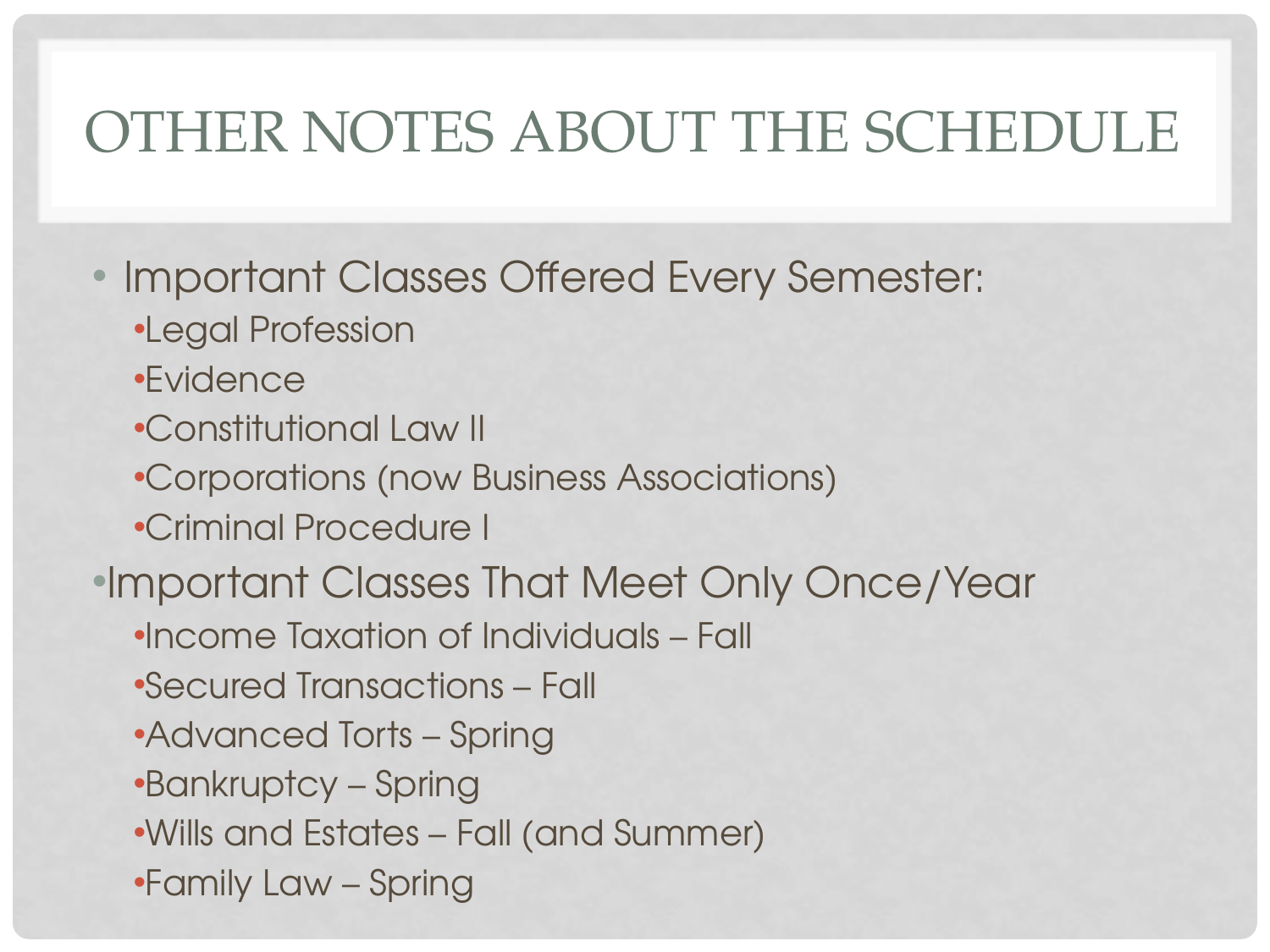

# Other Notes About The Schedule
Important Classes Offered Every Semester:
Legal Profession
Evidence
Constitutional Law II
Corporations (now Business Associations)
Criminal Procedure I
Important Classes That Meet Only Once/Year
Income Taxation of Individuals – Fall
Secured Transactions – Fall
Advanced Torts – Spring
Bankruptcy – Spring
Wills and Estates – Fall (and Summer)
Family Law – Spring